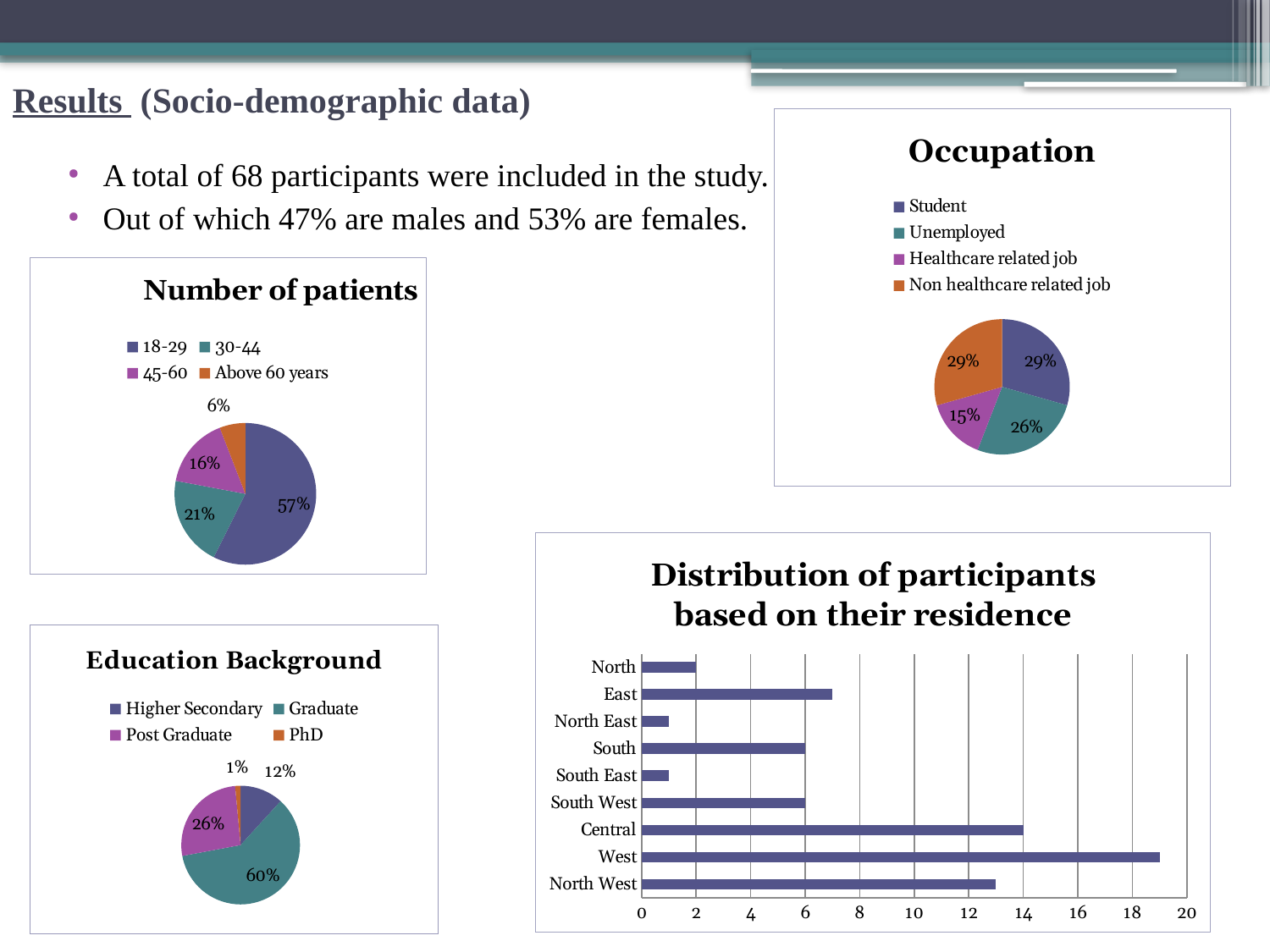

# Results  (Socio-demographic data)

### Chart: Occupation

| Category | Responses |
|---|---|
| Student | 20.0 |
| Unemployed | 18.0 |
| Healthcare related job | 10.0 |
| Non healthcare related job | 20.0 |
A total of 68 participants were included in the study.
Out of which 47% are males and 53% are females.

### Chart: Number of patients

| Category | Number of patients |
|---|---|
| 18-29 | 39.0 |
| 30-44 | 14.0 |
| 45-60 | 11.0 |
| Above 60 years | 4.0 |

### Chart: Distribution of participants based on their residence

| Category | Responses |
|---|---|
| North West | 13.0 |
| West | 19.0 |
| Central | 14.0 |
| South West | 6.0 |
| South East | 1.0 |
| South | 6.0 |
| North East | 1.0 |
| East | 7.0 |
| North | 2.0 |

### Chart: Education Background

| Category | Responses |
|---|---|
| Higher Secondary | 8.0 |
| Graduate | 41.0 |
| Post Graduate | 18.0 |
| PhD | 1.0 |